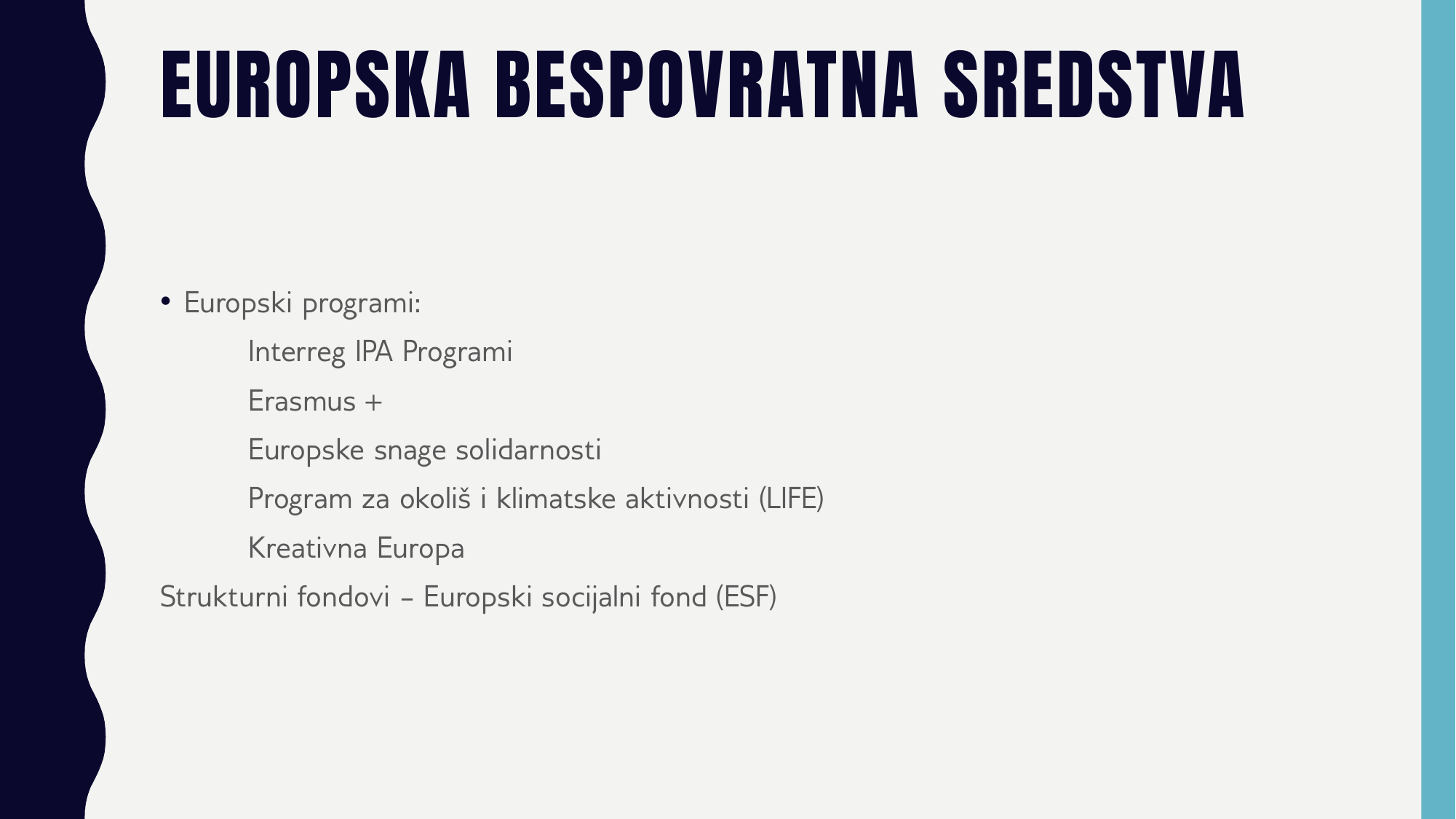

# Europska bespovratna sredstva
Europski programi:
	Interreg IPA Programi
	Erasmus +
	Europske snage solidarnosti
	Program za okoliš i klimatske aktivnosti (LIFE)
	Kreativna Europa
Strukturni fondovi – Europski socijalni fond (ESF)